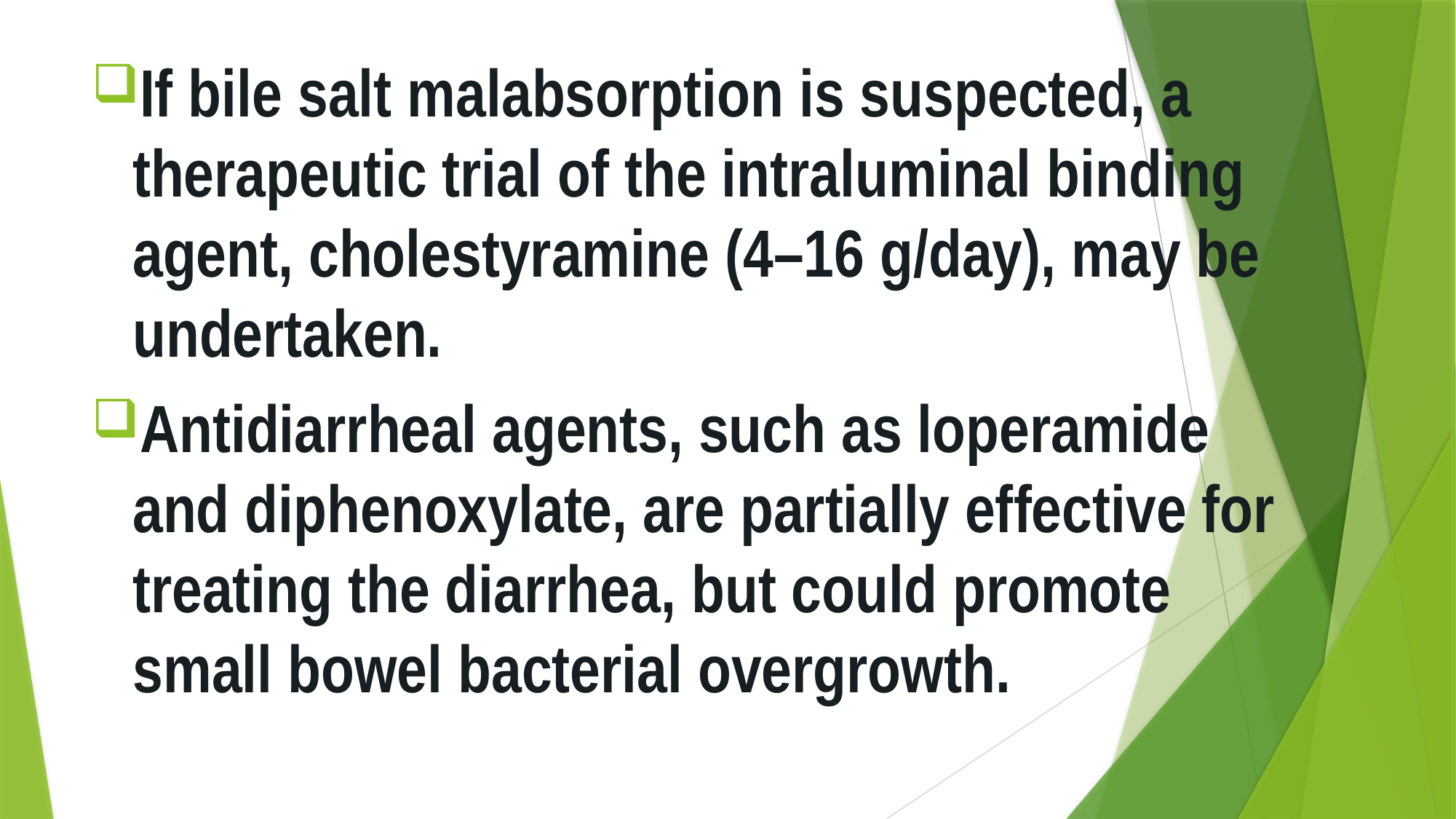

If bile salt malabsorption is suspected, a therapeutic trial of the intraluminal binding agent, cholestyramine (4–16 g/day), may be undertaken.
Antidiarrheal agents, such as loperamide and diphenoxylate, are partially effective for treating the diarrhea, but could promote small bowel bacterial overgrowth.